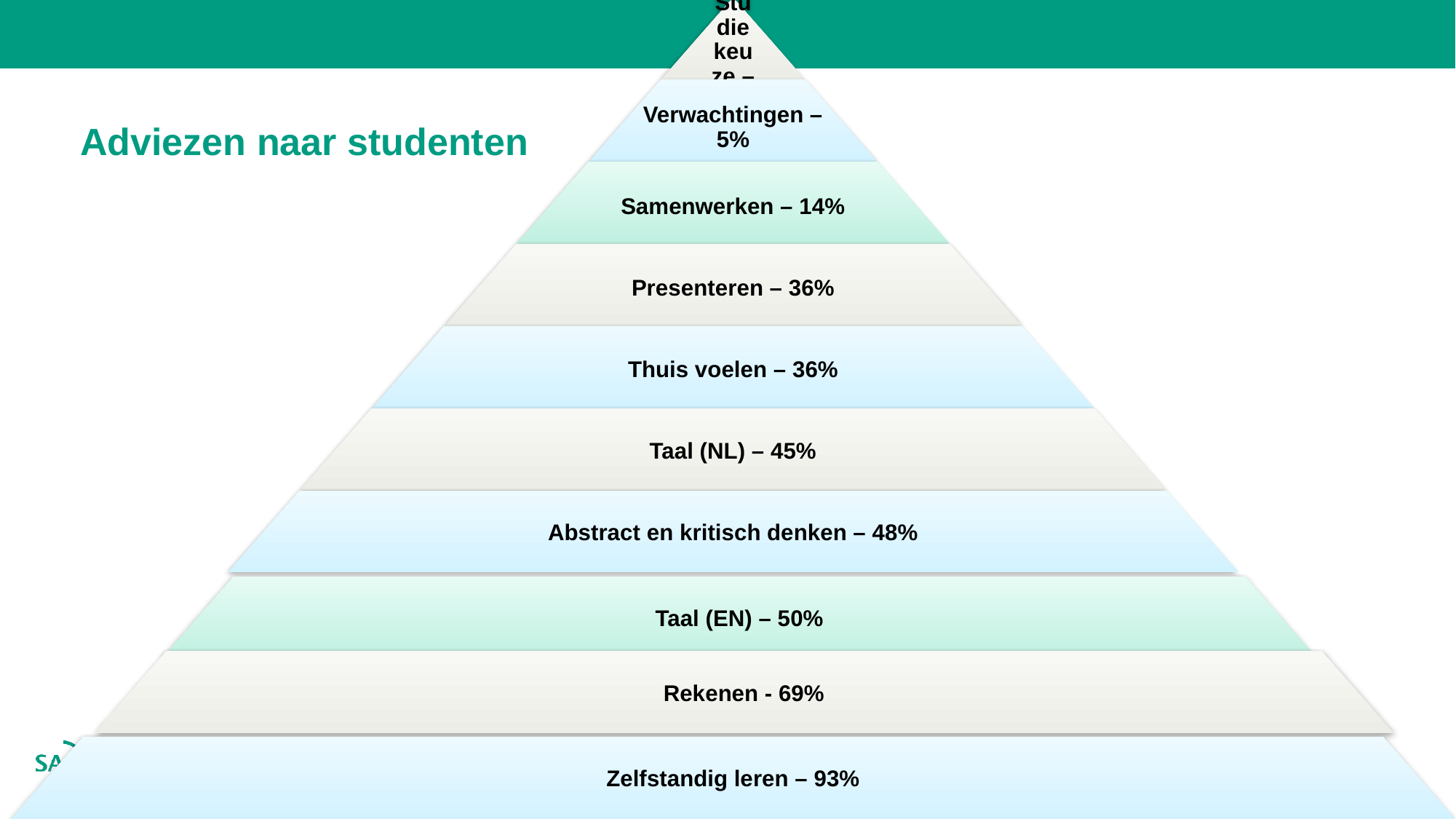

Studiekeuze – 2%
Verwachtingen – 5%
Samenwerken – 14%
Presenteren – 36%
Thuis voelen – 36%
Taal (NL) – 45%
Abstract en kritisch denken – 48%
Taal (EN) – 50%
Rekenen - 69%
Zelfstandig leren – 93%
# Adviezen naar studenten